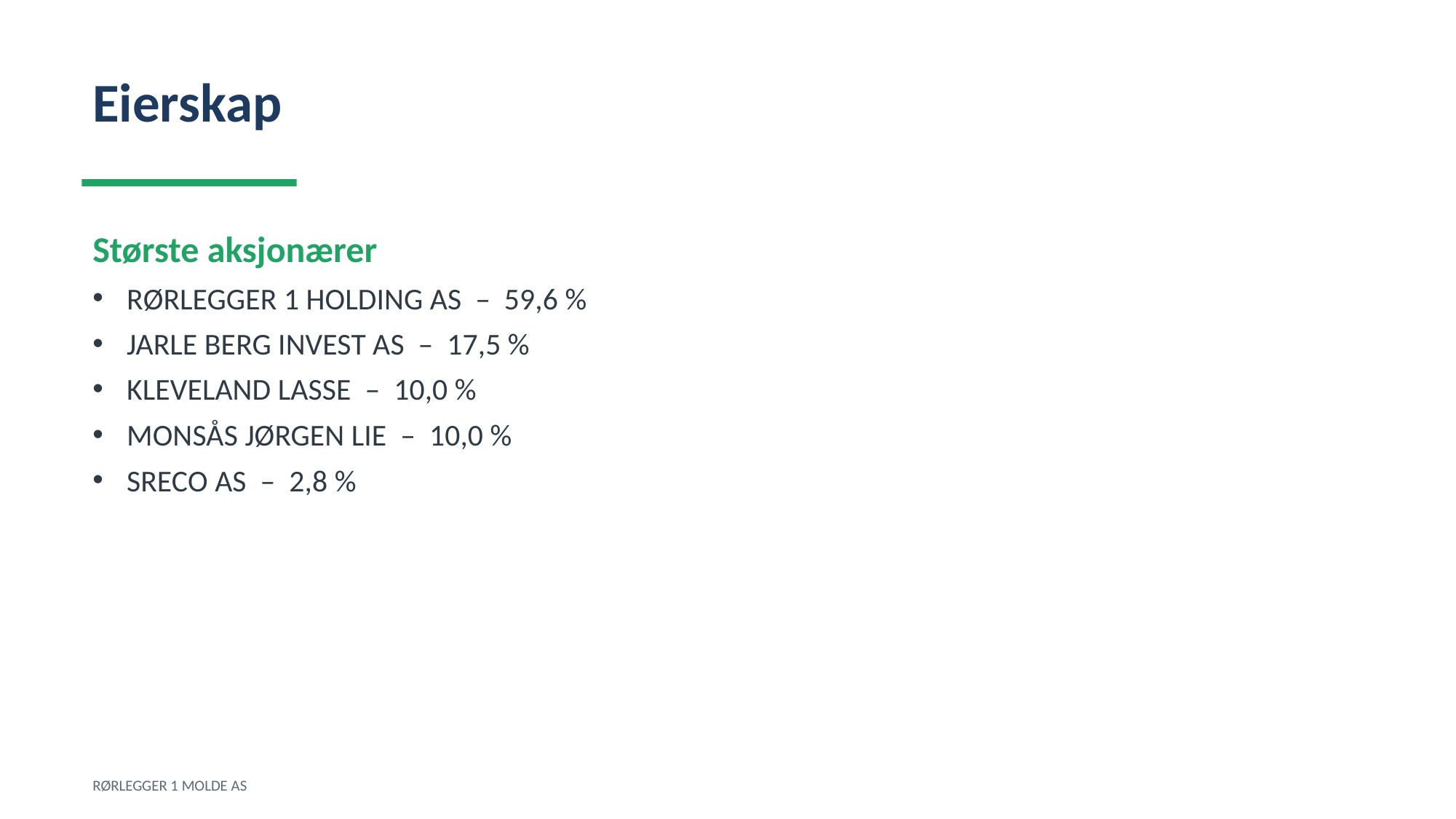

Eierskap

Største aksjonærer
RØRLEGGER 1 HOLDING AS  –  59,6 %
JARLE BERG INVEST AS  –  17,5 %
KLEVELAND LASSE  –  10,0 %
MONSÅS JØRGEN LIE  –  10,0 %
SRECO AS  –  2,8 %
RØRLEGGER 1 MOLDE AS